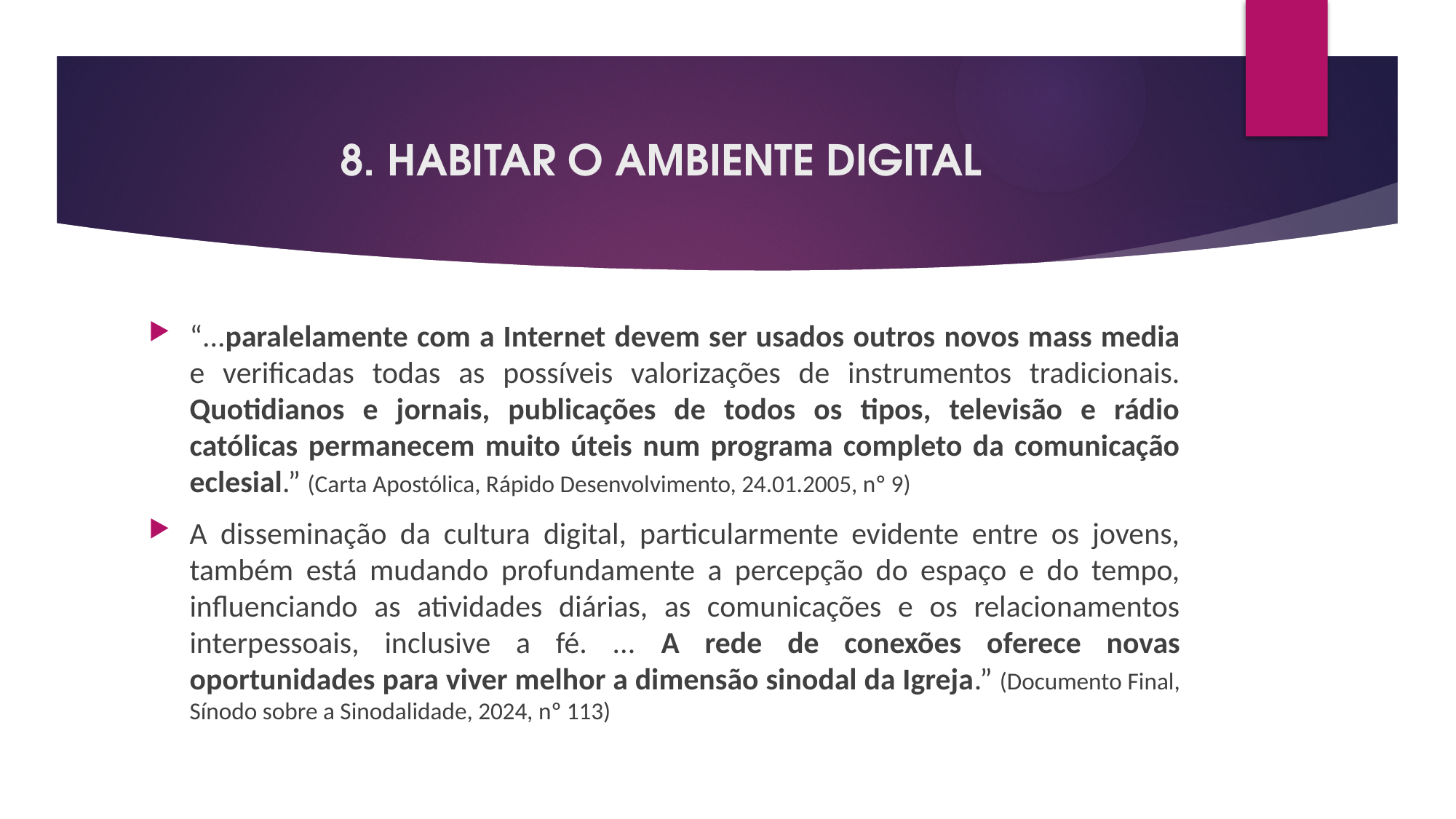

# 8. HABITAR O AMBIENTE DIGITAL
“...paralelamente com a Internet devem ser usados outros novos mass media e verificadas todas as possíveis valorizações de instrumentos tradicionais. Quotidianos e jornais, publicações de todos os tipos, televisão e rádio católicas permanecem muito úteis num programa completo da comunicação eclesial.” (Carta Apostólica, Rápido Desenvolvimento, 24.01.2005, nº 9)
A disseminação da cultura digital, particularmente evidente entre os jovens, também está mudando profundamente a percepção do espaço e do tempo, influenciando as atividades diárias, as comunicações e os relacionamentos interpessoais, inclusive a fé. ... A rede de conexões oferece novas oportunidades para viver melhor a dimensão sinodal da Igreja.” (Documento Final, Sínodo sobre a Sinodalidade, 2024, nº 113)